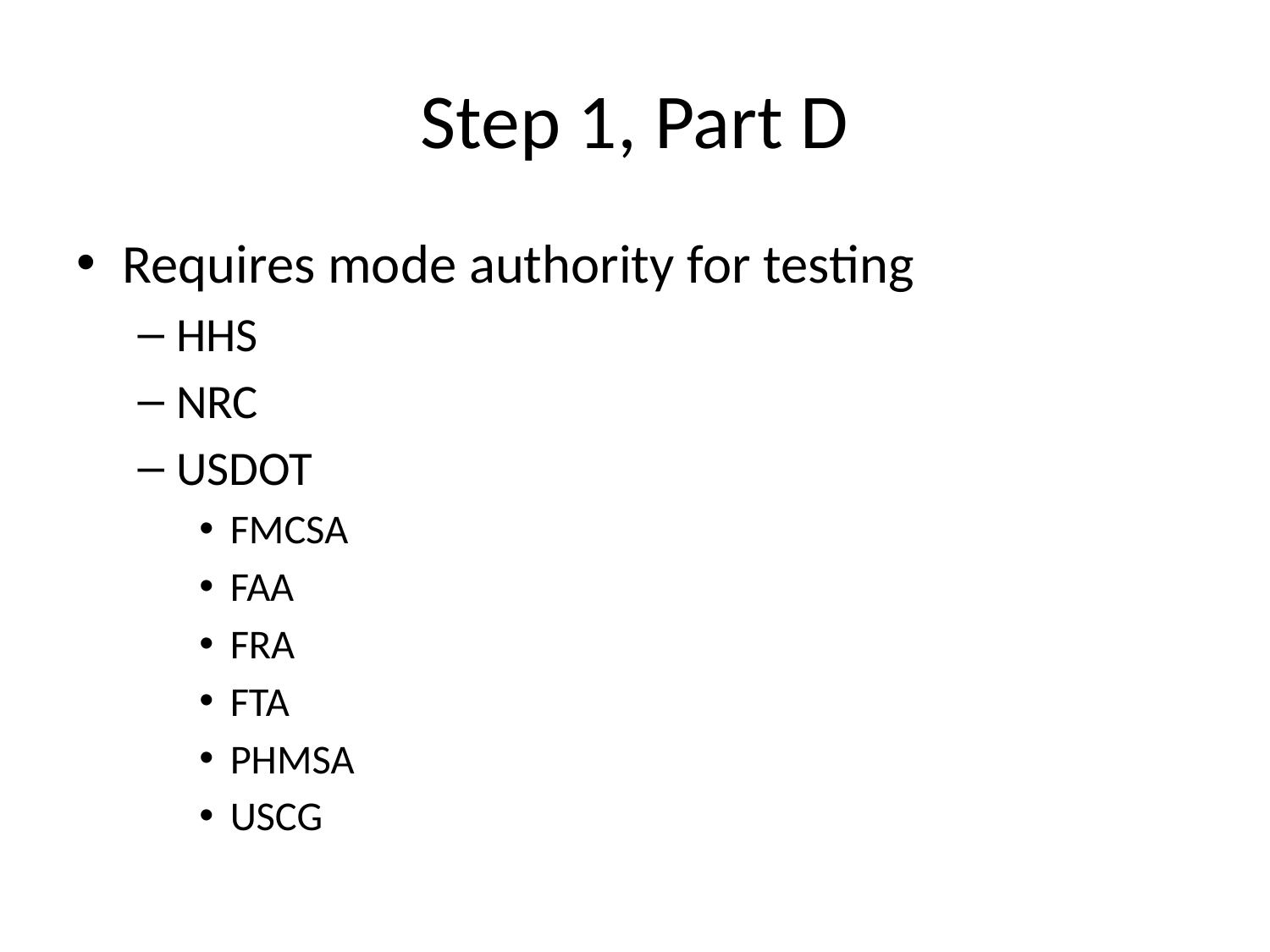

# Step 1, Part D
Requires mode authority for testing
HHS
NRC
USDOT
FMCSA
FAA
FRA
FTA
PHMSA
USCG